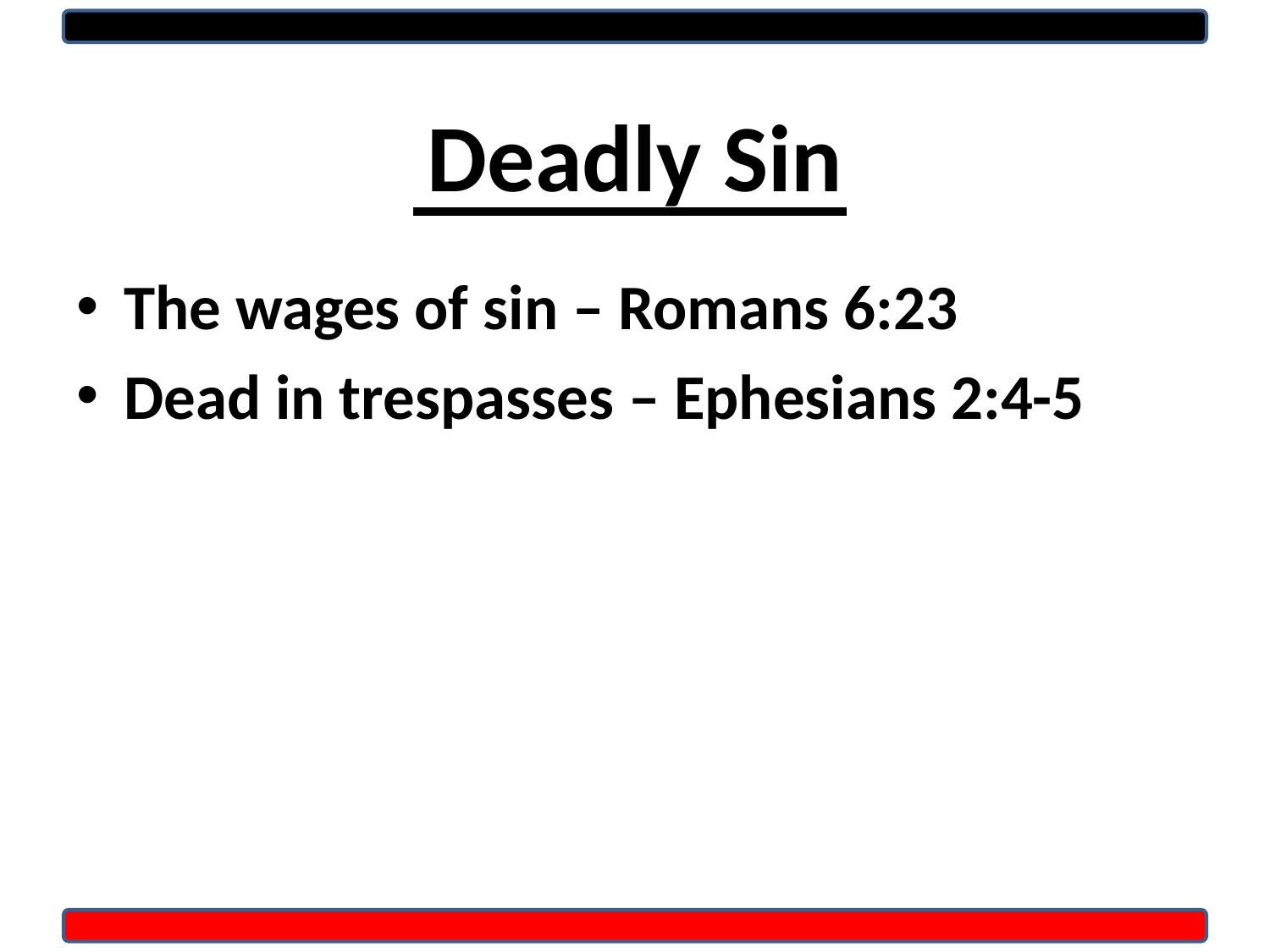

# Deadly Sin
The wages of sin – Romans 6:23
Dead in trespasses – Ephesians 2:4-5